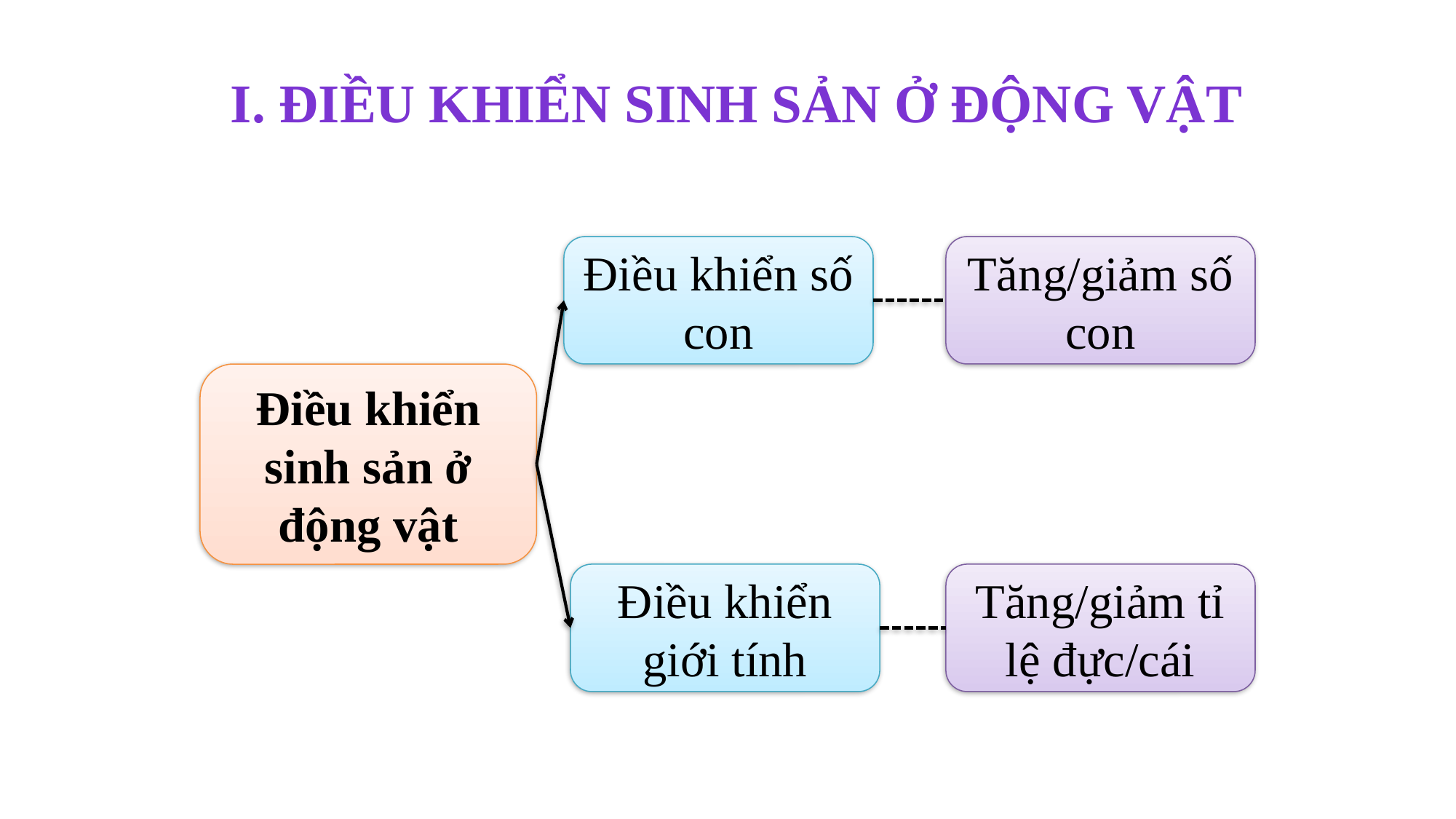

# I. ĐIỀU KHIỂN SINH SẢN Ở ĐỘNG VẬT
Điều khiển số con
Tăng/giảm số con
Điều khiển sinh sản ở động vật
Điều khiển giới tính
Tăng/giảm tỉ lệ đực/cái